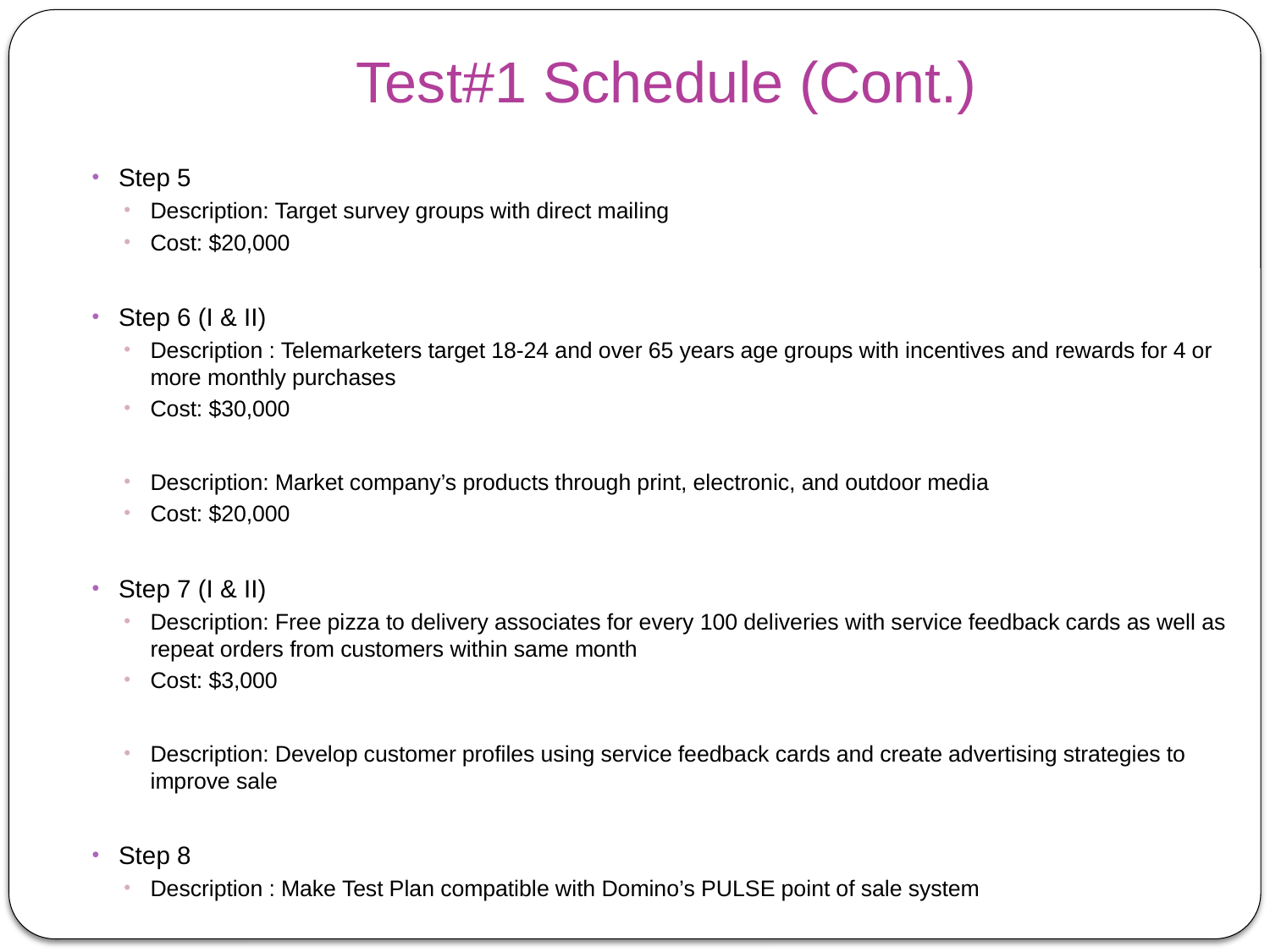

# Test#1 Schedule (Cont.)

Step 5
Description: Target survey groups with direct mailing
Cost: $20,000

Step 6 (I & II)
Description : Telemarketers target 18-24 and over 65 years age groups with incentives and rewards for 4 or more monthly purchases
Cost: $30,000

Description: Market company’s products through print, electronic, and outdoor media
Cost: $20,000

Step 7 (I & II)
Description: Free pizza to delivery associates for every 100 deliveries with service feedback cards as well as repeat orders from customers within same month
Cost: $3,000

Description: Develop customer profiles using service feedback cards and create advertising strategies to improve sale

Step 8
Description : Make Test Plan compatible with Domino’s PULSE point of sale system